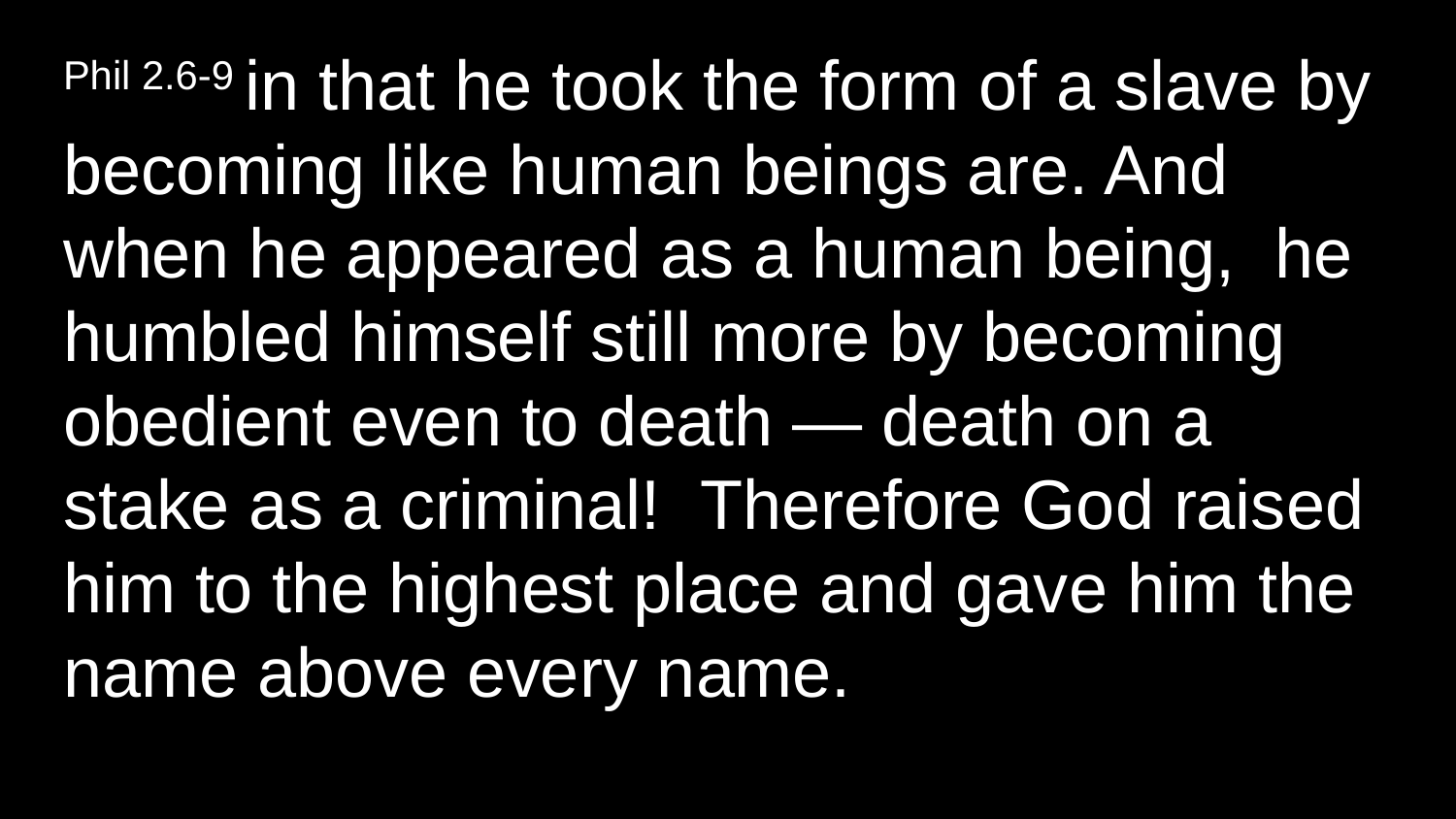

Phil 2.6-9 in that he took the form of a slave by becoming like human beings are. And when he appeared as a human being,  he humbled himself still more by becoming obedient even to death — death on a stake as a criminal!  Therefore God raised him to the highest place and gave him the name above every name.